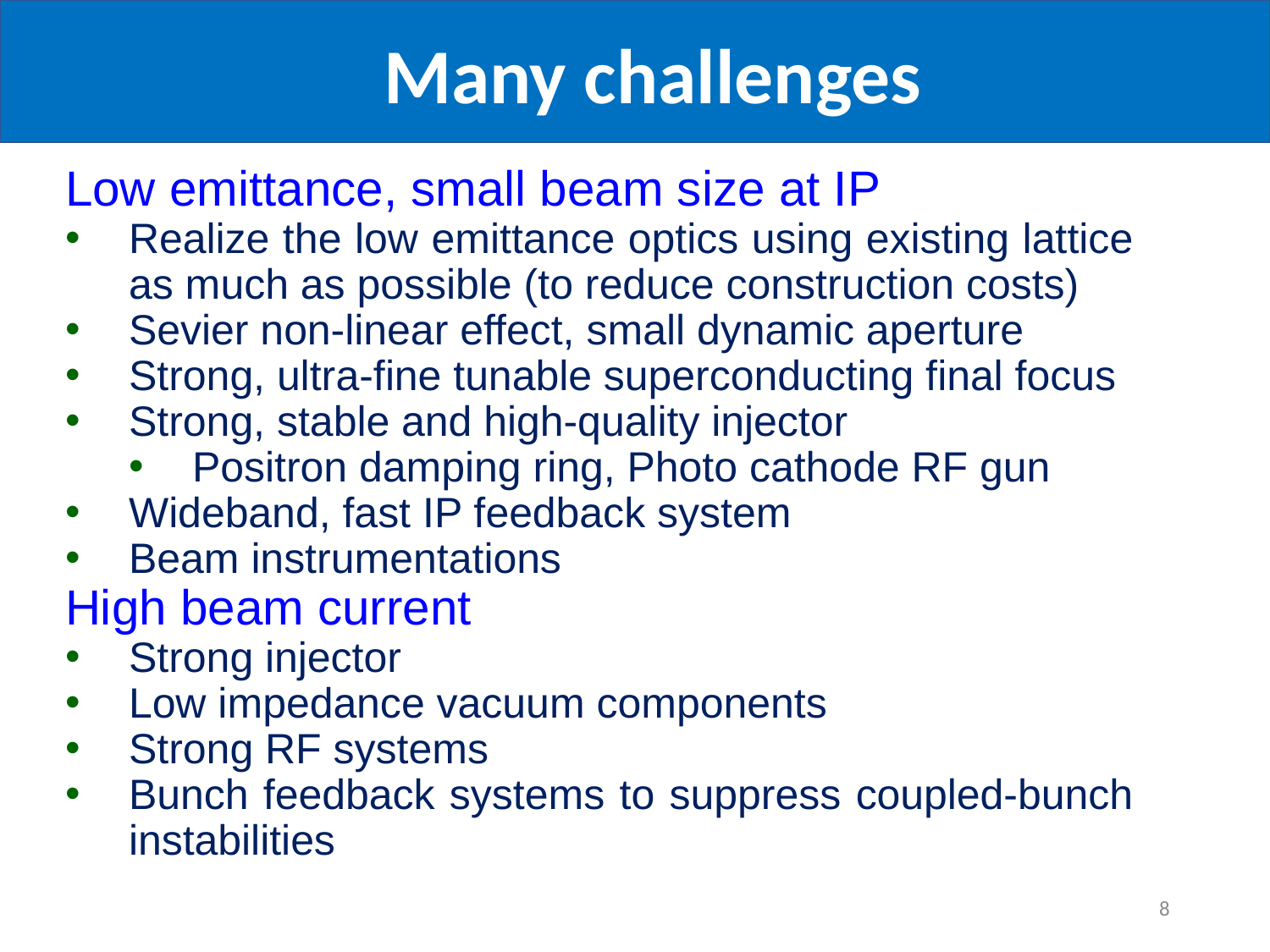

Many challenges
Low emittance, small beam size at IP
Realize the low emittance optics using existing lattice as much as possible (to reduce construction costs)
Sevier non-linear effect, small dynamic aperture
Strong, ultra-fine tunable superconducting final focus
Strong, stable and high-quality injector
Positron damping ring, Photo cathode RF gun
Wideband, fast IP feedback system
Beam instrumentations
High beam current
Strong injector
Low impedance vacuum components
Strong RF systems
Bunch feedback systems to suppress coupled-bunch instabilities
8